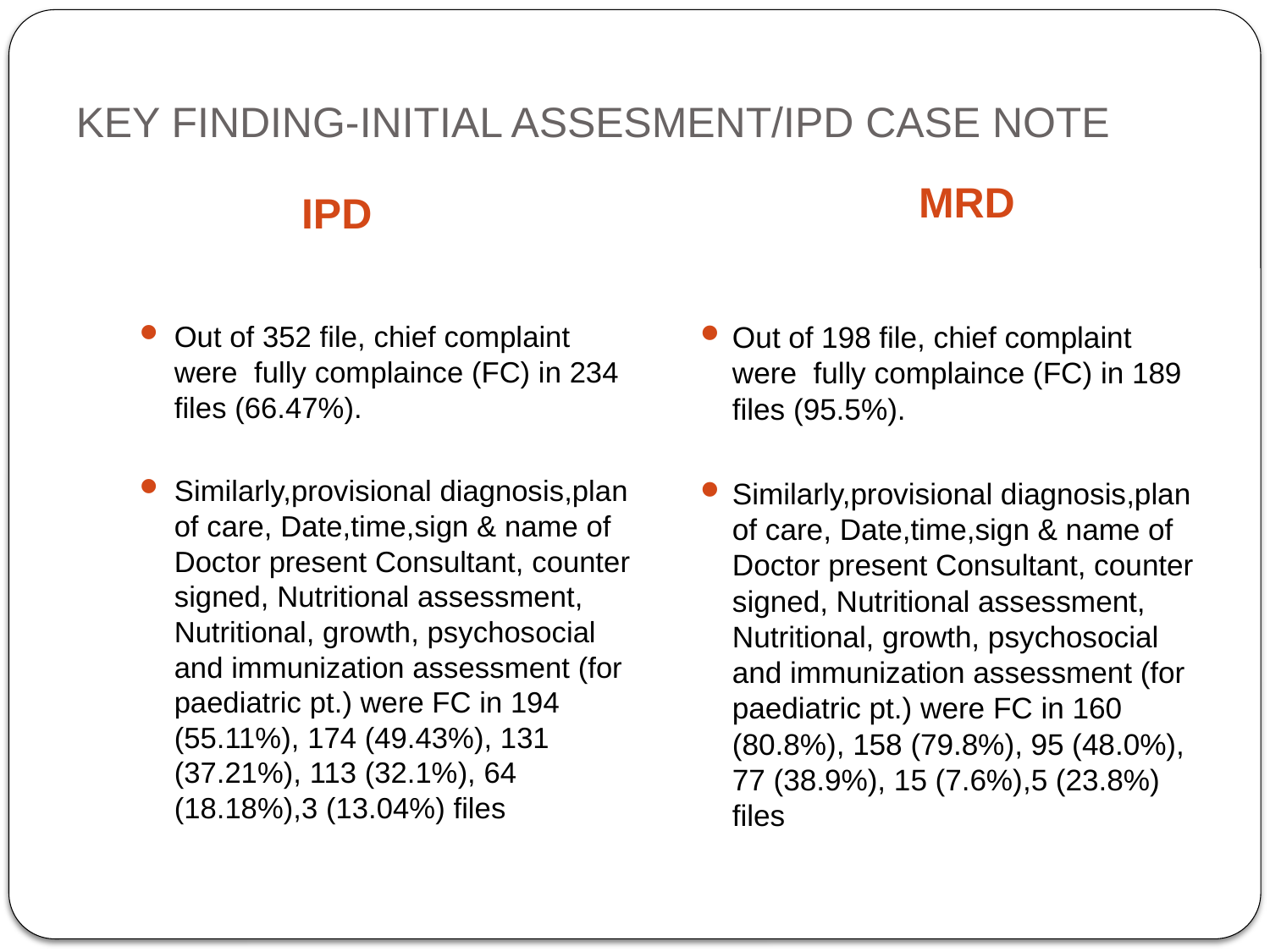

# KEY FINDING-INITIAL ASSESMENT/IPD CASE NOTE
                   IPD
                      MRD
Out of 352 file, chief complaint were  fully complaince (FC) in 234 files (66.47%).

Similarly,provisional diagnosis,plan of care, Date,time,sign & name of Doctor present Consultant, counter signed, Nutritional assessment, Nutritional, growth, psychosocial and immunization assessment (for paediatric pt.) were FC in 194 (55.11%), 174 (49.43%), 131 (37.21%), 113 (32.1%), 64 (18.18%),3 (13.04%) files
Out of 198 file, chief complaint were  fully complaince (FC) in 189 files (95.5%).

Similarly,provisional diagnosis,plan of care, Date,time,sign & name of Doctor present Consultant, counter signed, Nutritional assessment, Nutritional, growth, psychosocial and immunization assessment (for paediatric pt.) were FC in 160 (80.8%), 158 (79.8%), 95 (48.0%), 77 (38.9%), 15 (7.6%),5 (23.8%) files